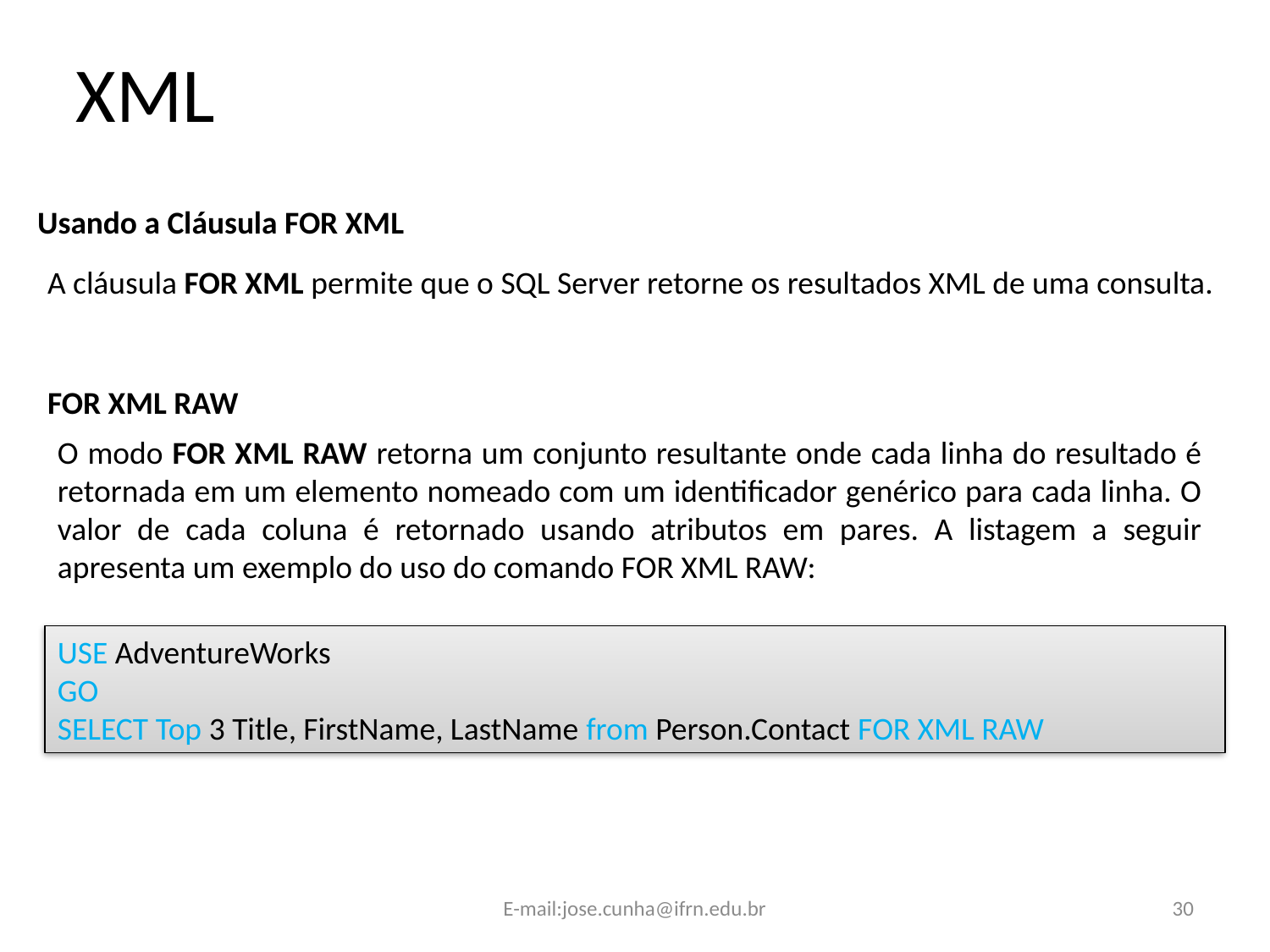

XML
Usando a Cláusula FOR XML
A cláusula FOR XML permite que o SQL Server retorne os resultados XML de uma consulta.
FOR XML RAW
O modo FOR XML RAW retorna um conjunto resultante onde cada linha do resultado é retornada em um elemento nomeado com um identificador genérico para cada linha. O valor de cada coluna é retornado usando atributos em pares. A listagem a seguir apresenta um exemplo do uso do comando FOR XML RAW:
USE AdventureWorks
GO
SELECT Top 3 Title, FirstName, LastName from Person.Contact FOR XML RAW
E-mail:jose.cunha@ifrn.edu.br
30